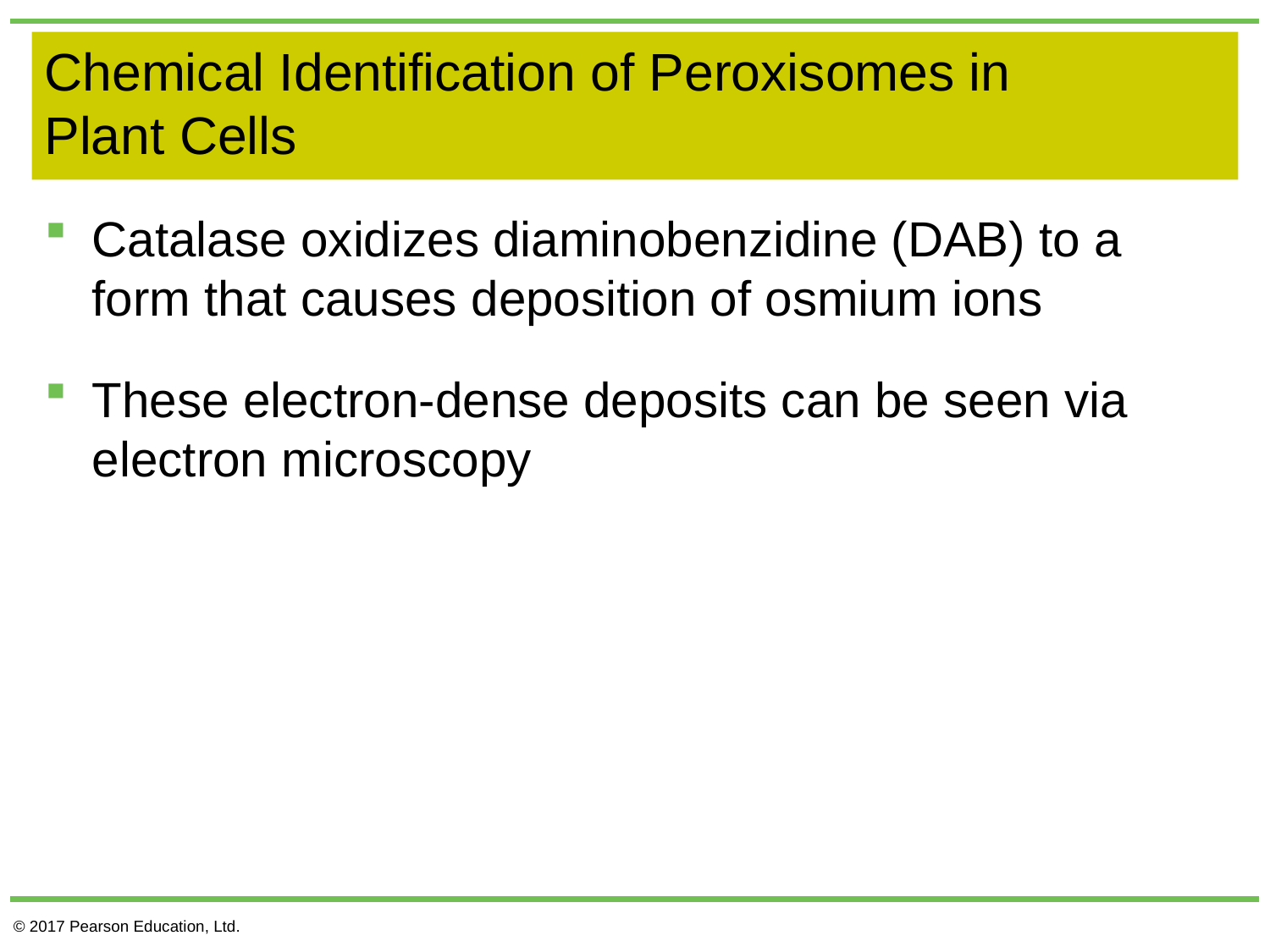

# Chemical Identification of Peroxisomes in Plant Cells
Catalase oxidizes diaminobenzidine (DAB) to a form that causes deposition of osmium ions
These electron-dense deposits can be seen via electron microscopy
© 2017 Pearson Education, Ltd.